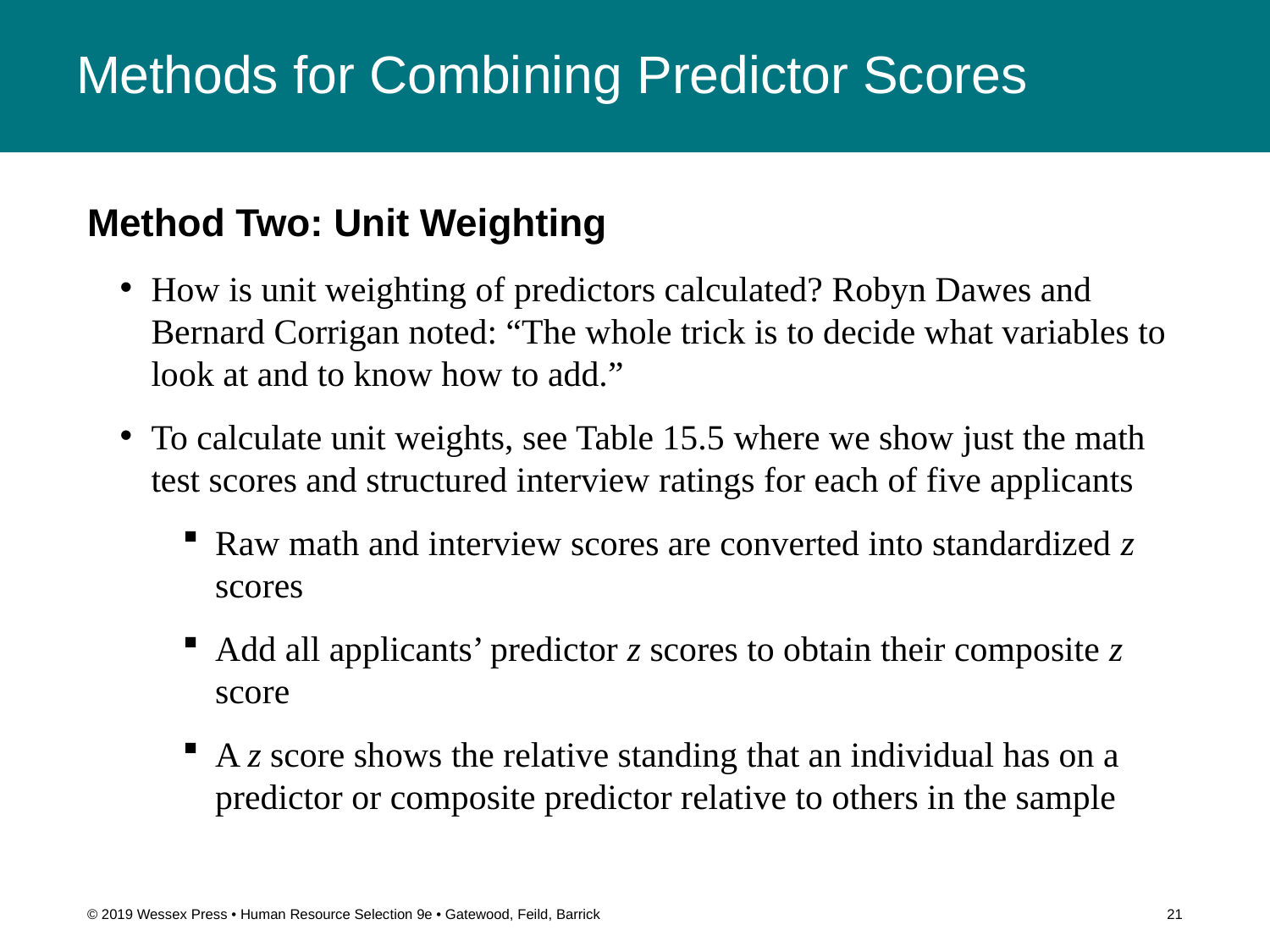

# Methods for Combining Predictor Scores
Method Two: Unit Weighting
How is unit weighting of predictors calculated? Robyn Dawes and Bernard Corrigan noted: “The whole trick is to decide what variables to look at and to know how to add.”
To calculate unit weights, see Table 15.5 where we show just the math test scores and structured interview ratings for each of five applicants
Raw math and interview scores are converted into standardized z scores
Add all applicants’ predictor z scores to obtain their composite z score
A z score shows the relative standing that an individual has on a predictor or composite predictor relative to others in the sample
© 2019 Wessex Press • Human Resource Selection 9e • Gatewood, Feild, Barrick
21